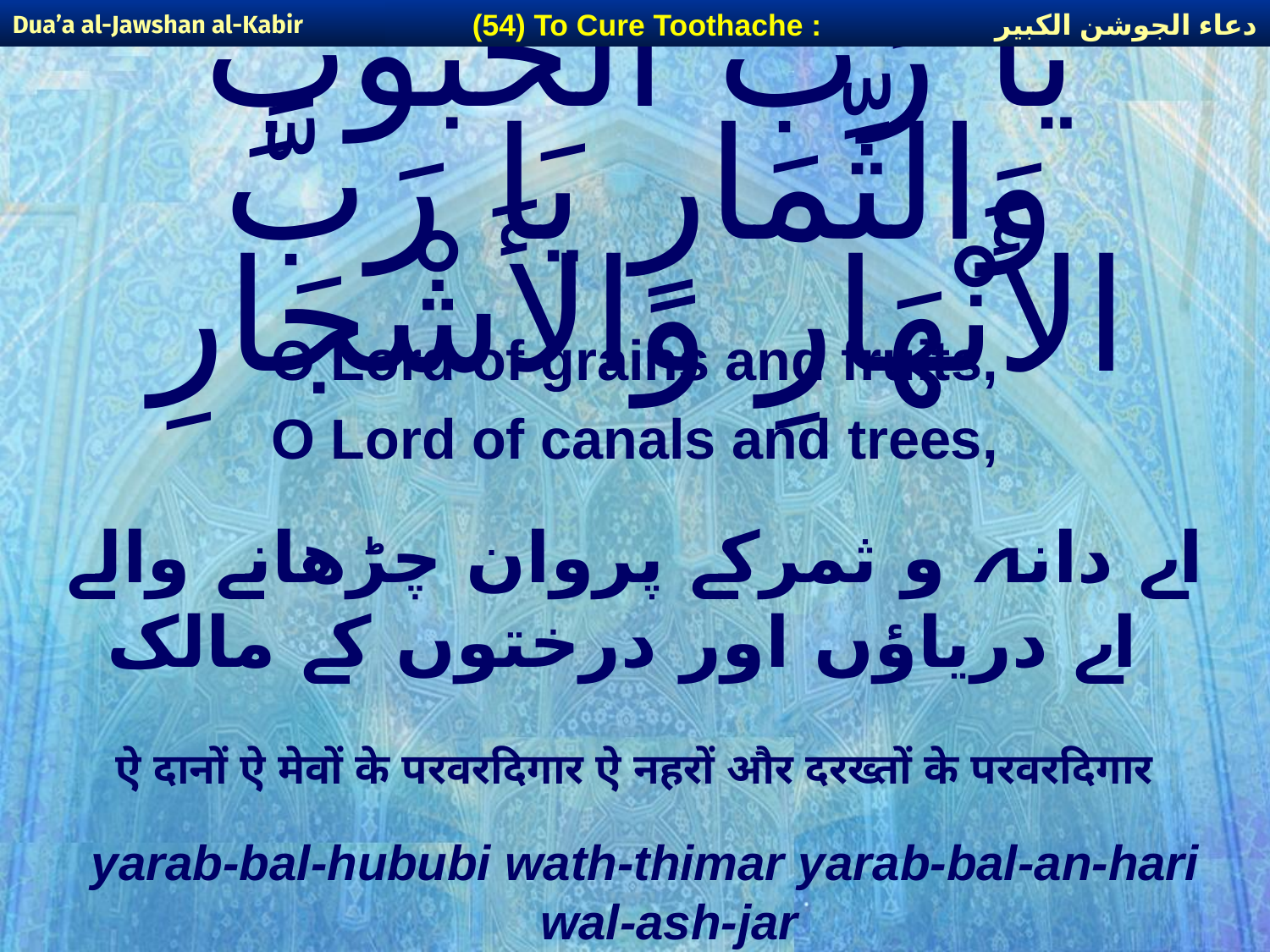

دعاء الجوشن الكبير
(54) To Cure Toothache :
Dua’a al-Jawshan al-Kabir
# يَا رَبَّ الْحُبُوبِ وَالثِّمَارِ يَا رَبَّ الأَنْهَارِ وَالأَشْجَارِ
O Lord of grains and fruits,
O Lord of canals and trees,
اے دانہ و ثمرکے پروان چڑھانے والے  اے دریاؤں اور درختوں کے مالک
ऐ दानों ऐ मेवों के परवरदिगार ऐ नहरों और दरख्तों के परवरदिगार
yarab-bal-hububi wath-thimar yarab-bal-an-hari wal-ash-jar